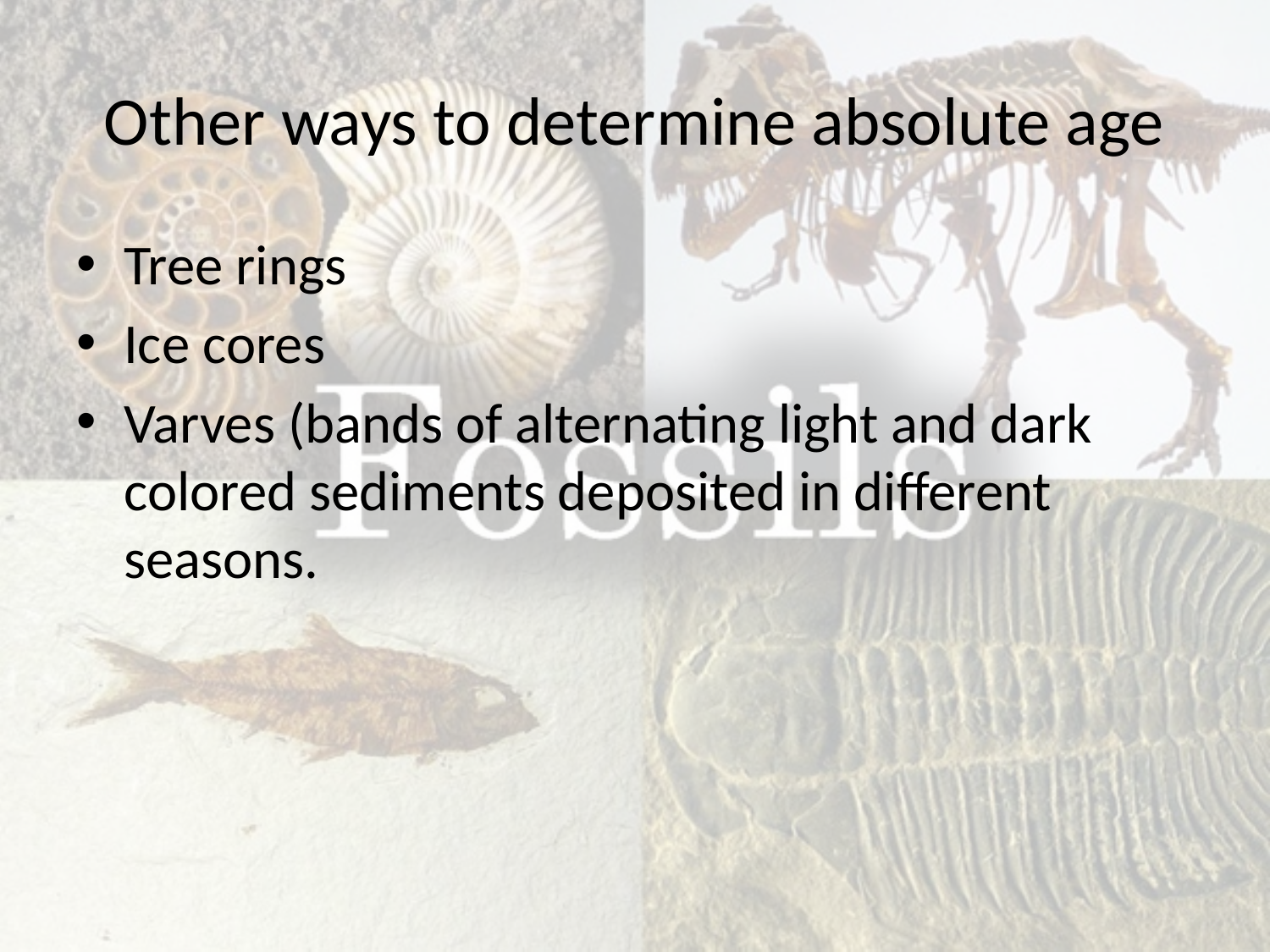

# Other ways to determine absolute age
Tree rings
Ice cores
Varves (bands of alternating light and dark colored sediments deposited in different seasons.